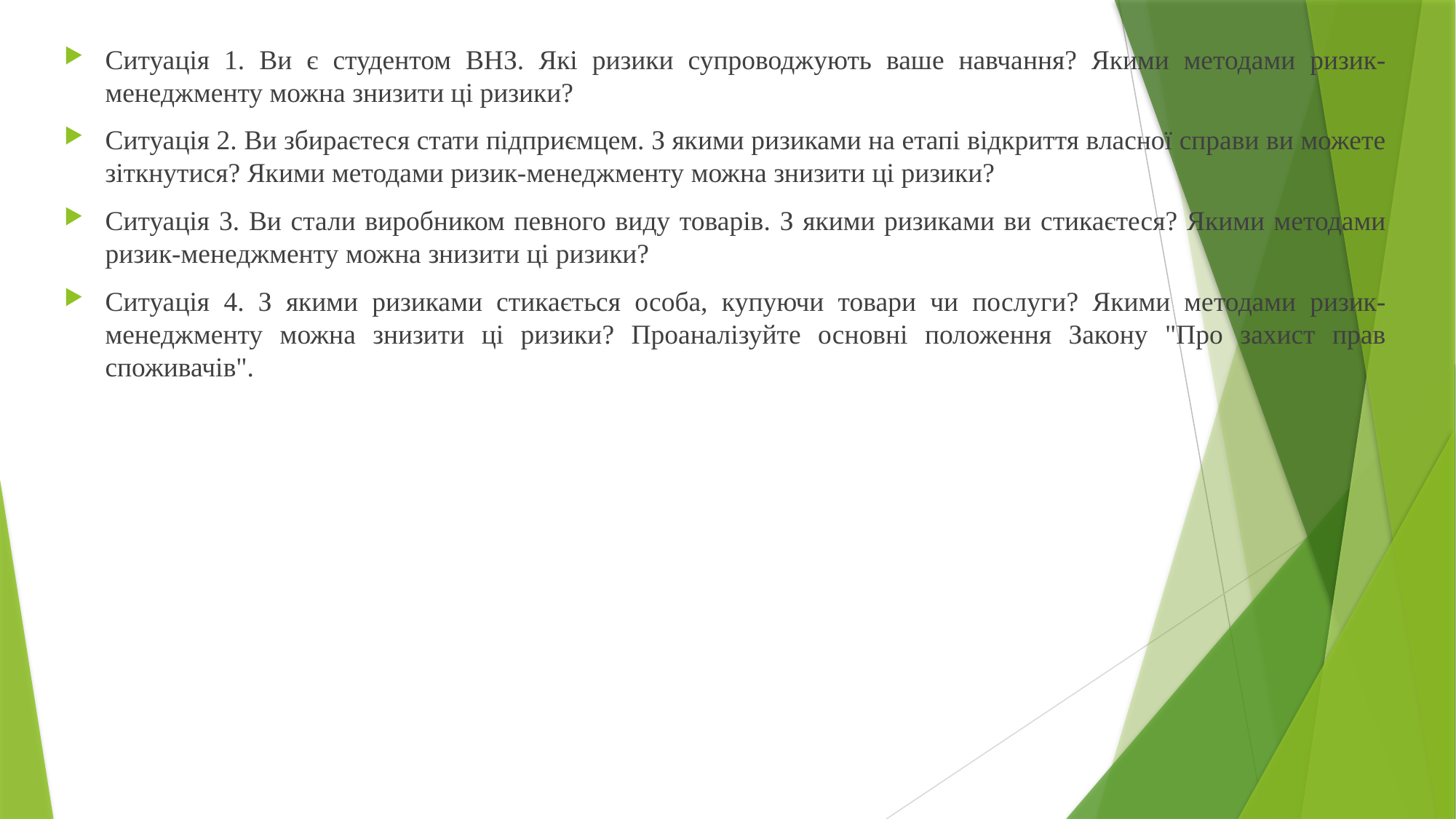

Ситуація 1. Ви є студентом ВНЗ. Які ризики супроводжують ваше навчання? Якими методами ризик-менеджменту можна знизити ці ризики?
Ситуація 2. Ви збираєтеся стати підприємцем. З якими ризиками на етапі відкриття власної справи ви можете зіткнутися? Якими методами ризик-менеджменту можна знизити ці ризики?
Ситуація 3. Ви стали виробником певного виду товарів. З якими ризиками ви стикаєтеся? Якими методами ризик-менеджменту можна знизити ці ризики?
Ситуація 4. З якими ризиками стикається особа, купуючи товари чи послуги? Якими методами ризик-менеджменту можна знизити ці ризики? Проаналізуйте основні положення Закону "Про захист прав споживачів".